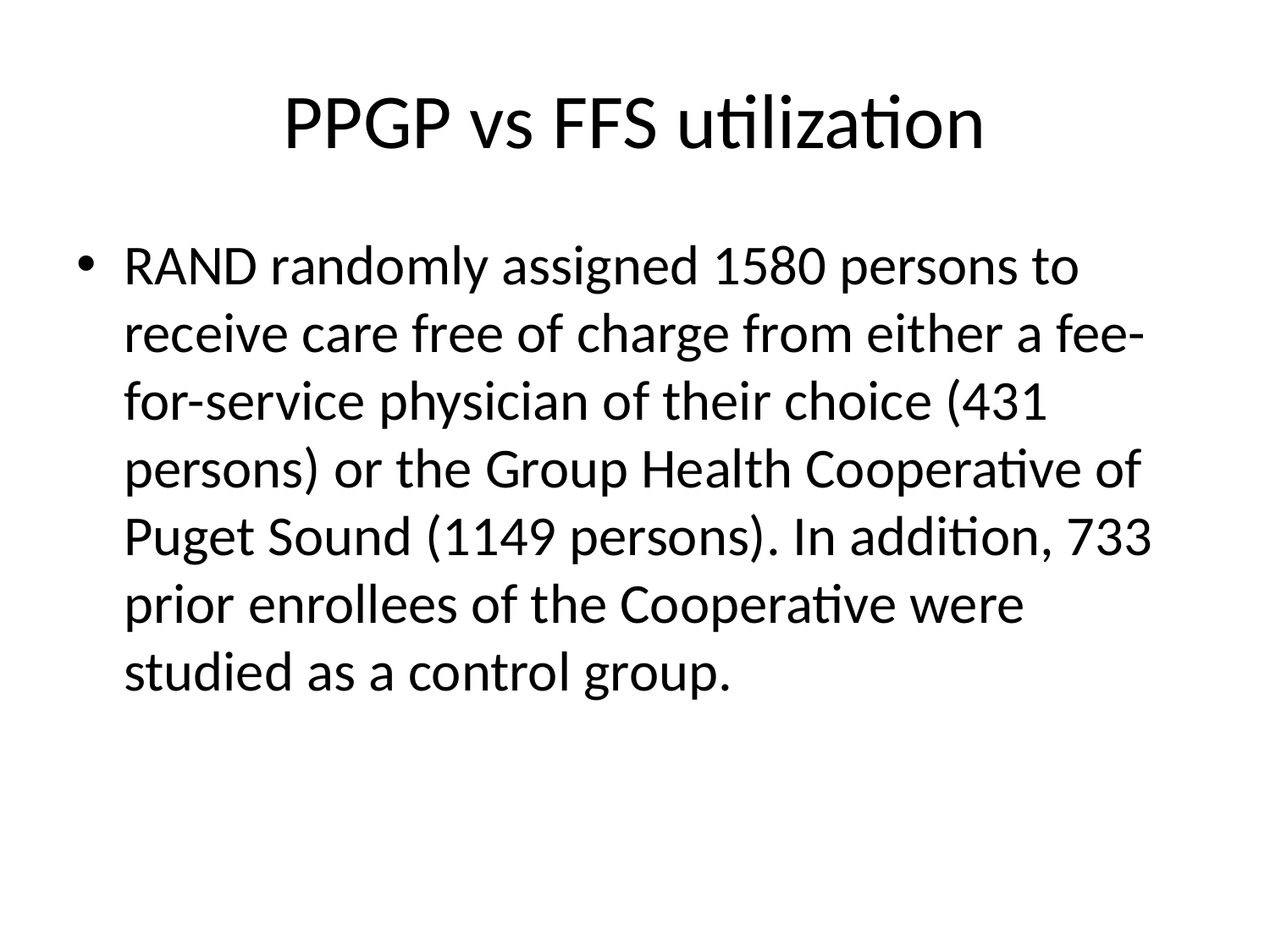

# PPGP vs FFS utilization
RAND randomly assigned 1580 persons to receive care free of charge from either a fee-for-service physician of their choice (431 persons) or the Group Health Cooperative of Puget Sound (1149 persons). In addition, 733 prior enrollees of the Cooperative were studied as a control group.